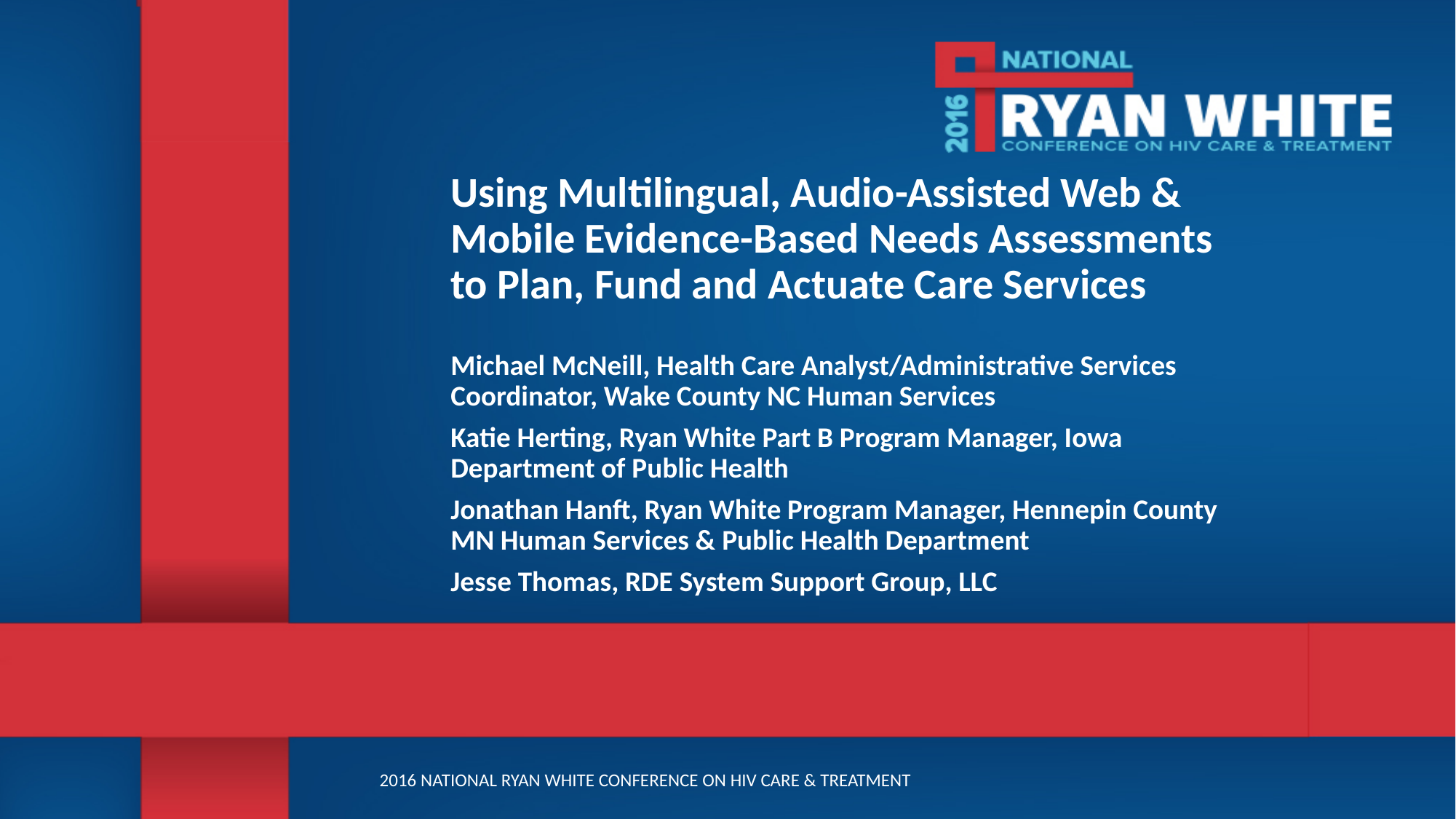

# Using Multilingual, Audio-Assisted Web & Mobile Evidence-Based Needs Assessments to Plan, Fund and Actuate Care Services
Michael McNeill, Health Care Analyst/Administrative Services Coordinator, Wake County NC Human Services
Katie Herting, Ryan White Part B Program Manager, Iowa Department of Public Health
Jonathan Hanft, Ryan White Program Manager, Hennepin County MN Human Services & Public Health Department
Jesse Thomas, RDE System Support Group, LLC